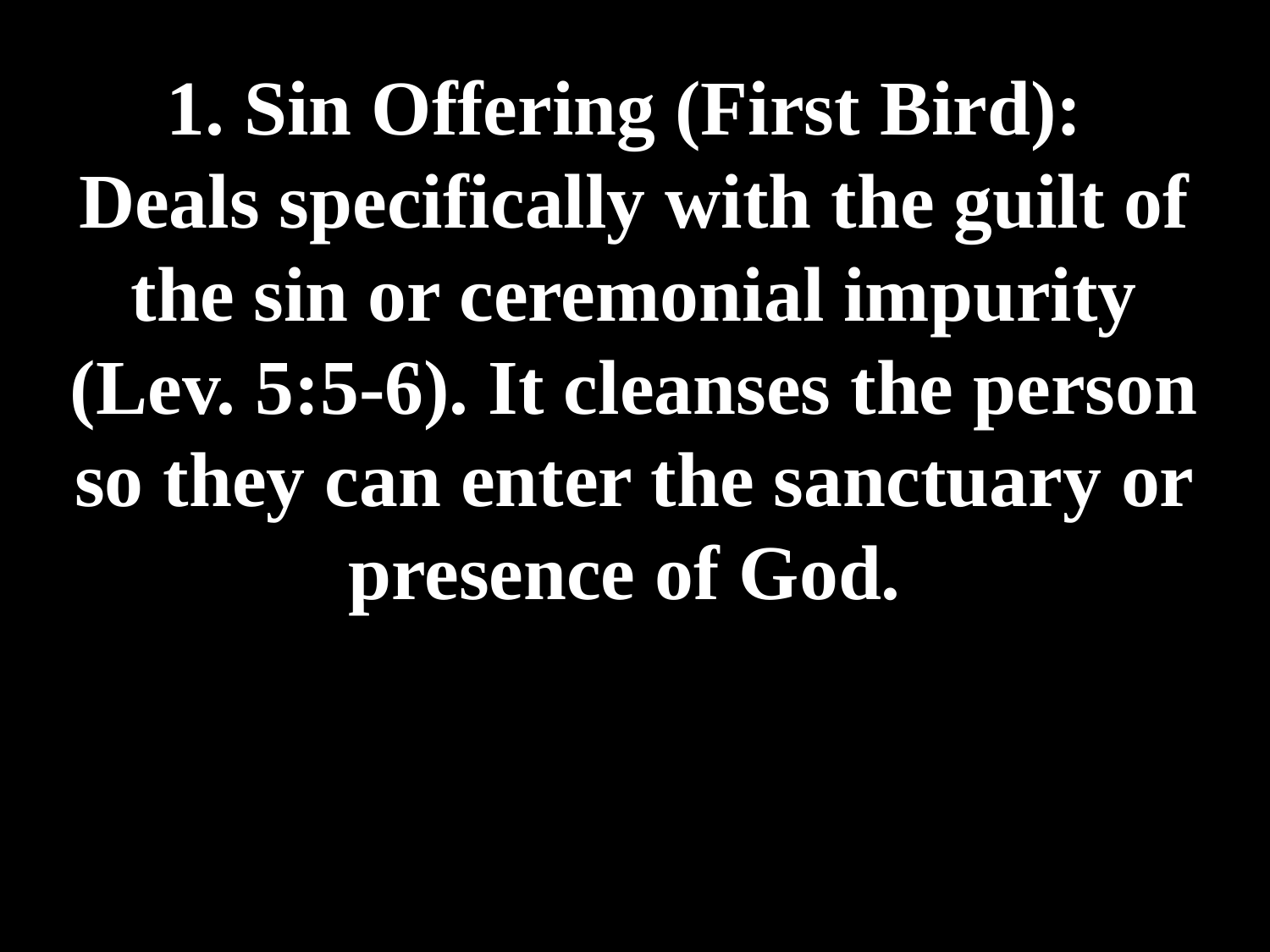

# 1. Sin Offering (First Bird): Deals specifically with the guilt of the sin or ceremonial impurity (Lev. 5:5-6). It cleanses the person so they can enter the sanctuary or presence of God.